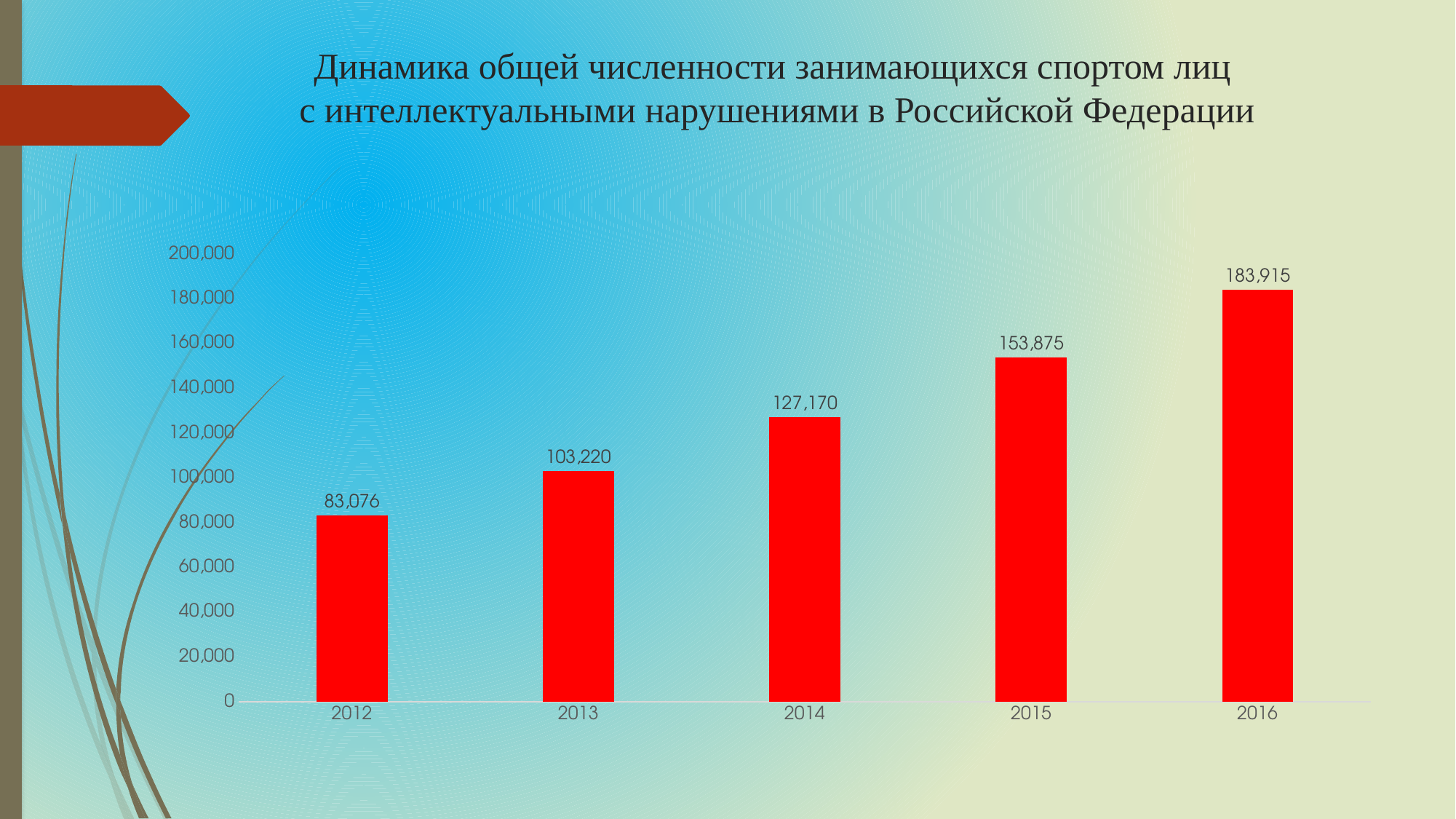

# Динамика общей численности занимающихся спортом лиц с интеллектуальными нарушениями в Российской Федерации

### Chart

| Category | Общая численность занимающихся спортом ЛИН в РФ |
|---|---|
| 2012 | 83076.0 |
| 2013 | 103220.0 |
| 2014 | 127170.0 |
| 2015 | 153875.0 |
| 2016 | 183915.0 |